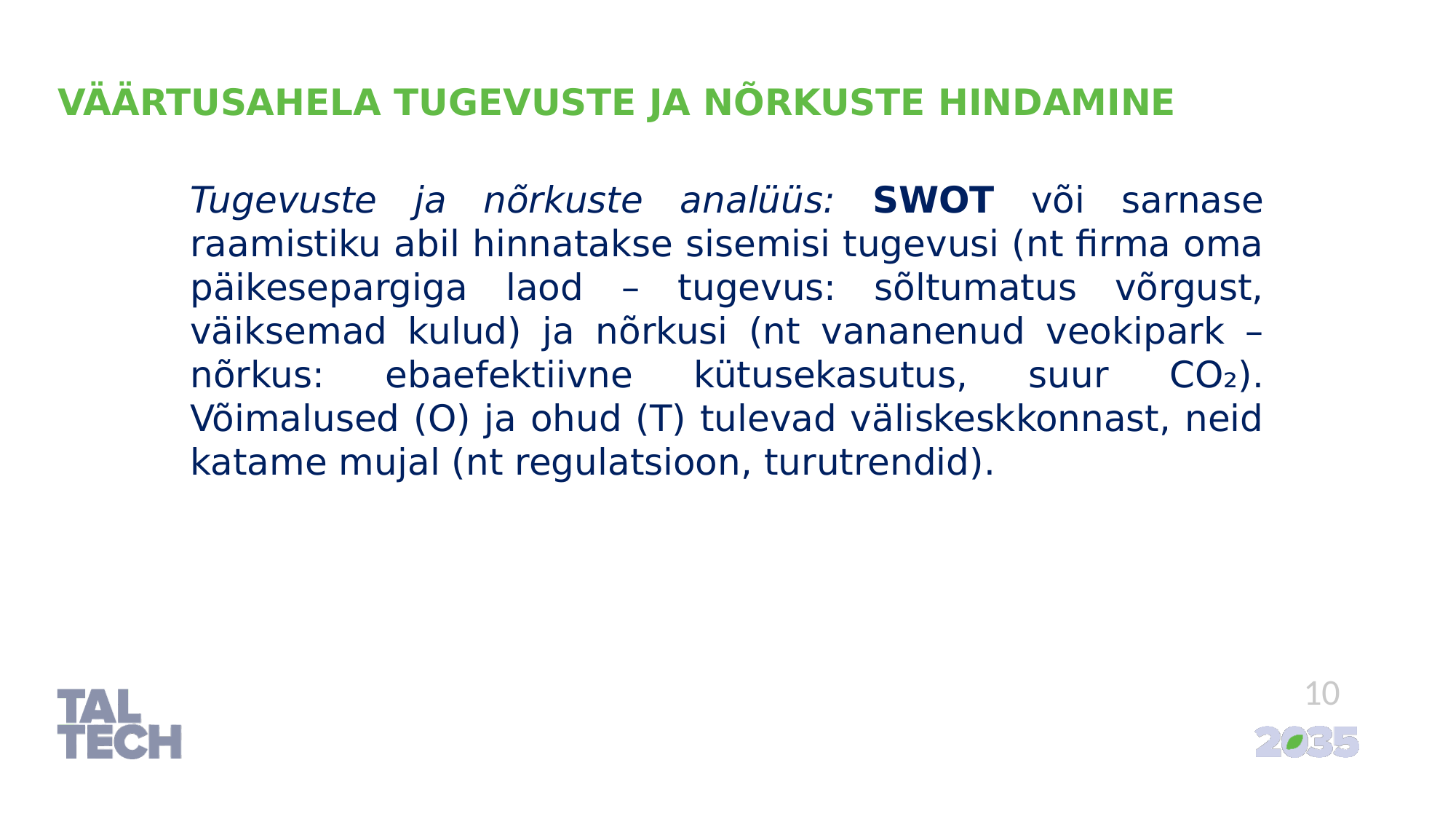

# Väärtusahela tugevuste ja nõrkuste hindamine
Tugevuste ja nõrkuste analüüs: SWOT või sarnase raamistiku abil hinnatakse sisemisi tugevusi (nt firma oma päikesepargiga laod – tugevus: sõltumatus võrgust, väiksemad kulud) ja nõrkusi (nt vananenud veokipark – nõrkus: ebaefektiivne kütusekasutus, suur CO₂). Võimalused (O) ja ohud (T) tulevad väliskeskkonnast, neid katame mujal (nt regulatsioon, turutrendid).
10